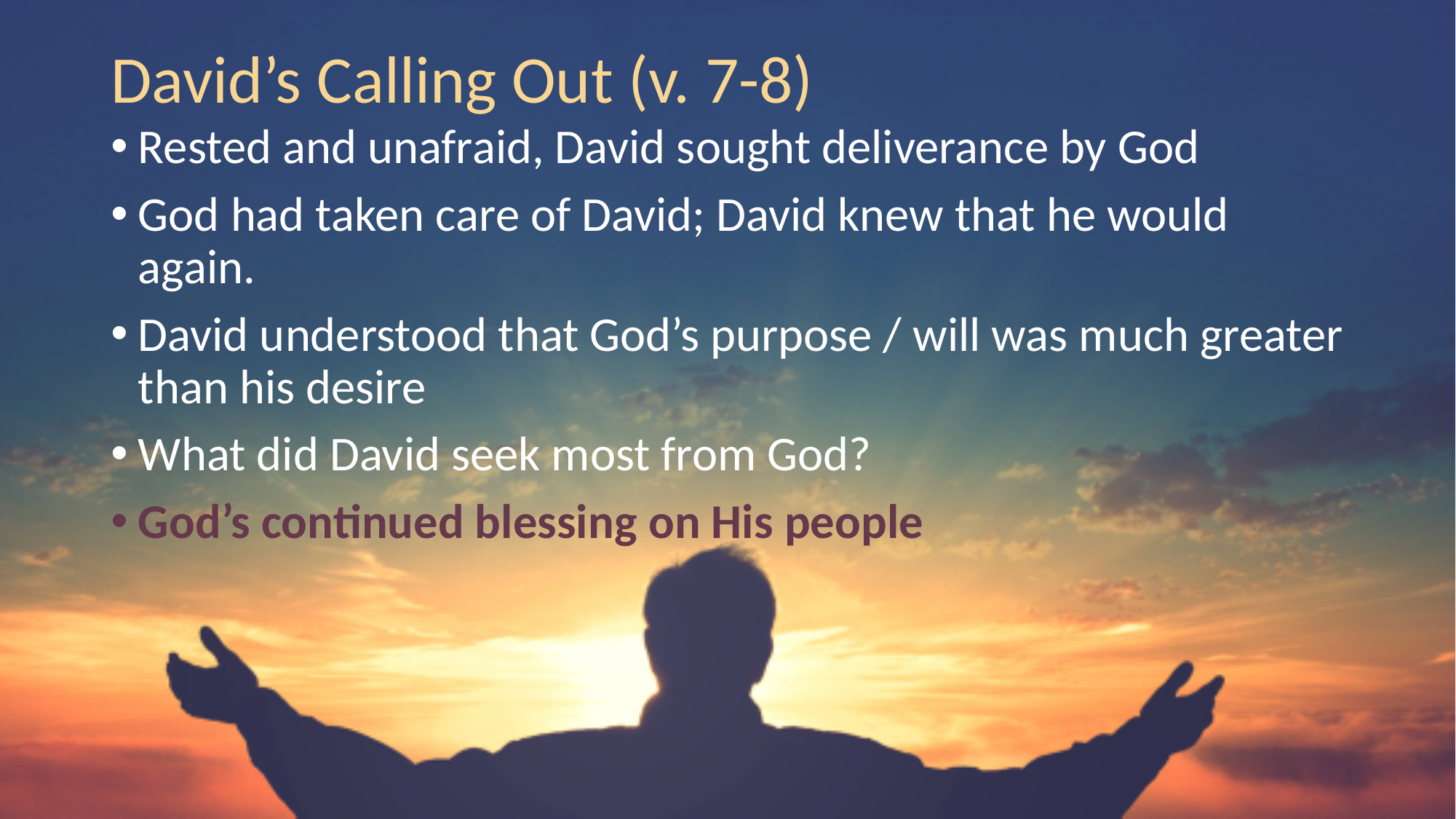

# David’s Calling Out (v. 7-8)
Rested and unafraid, David sought deliverance by God
God had taken care of David; David knew that he would again.
David understood that God’s purpose / will was much greater than his desire
What did David seek most from God?
God’s continued blessing on His people